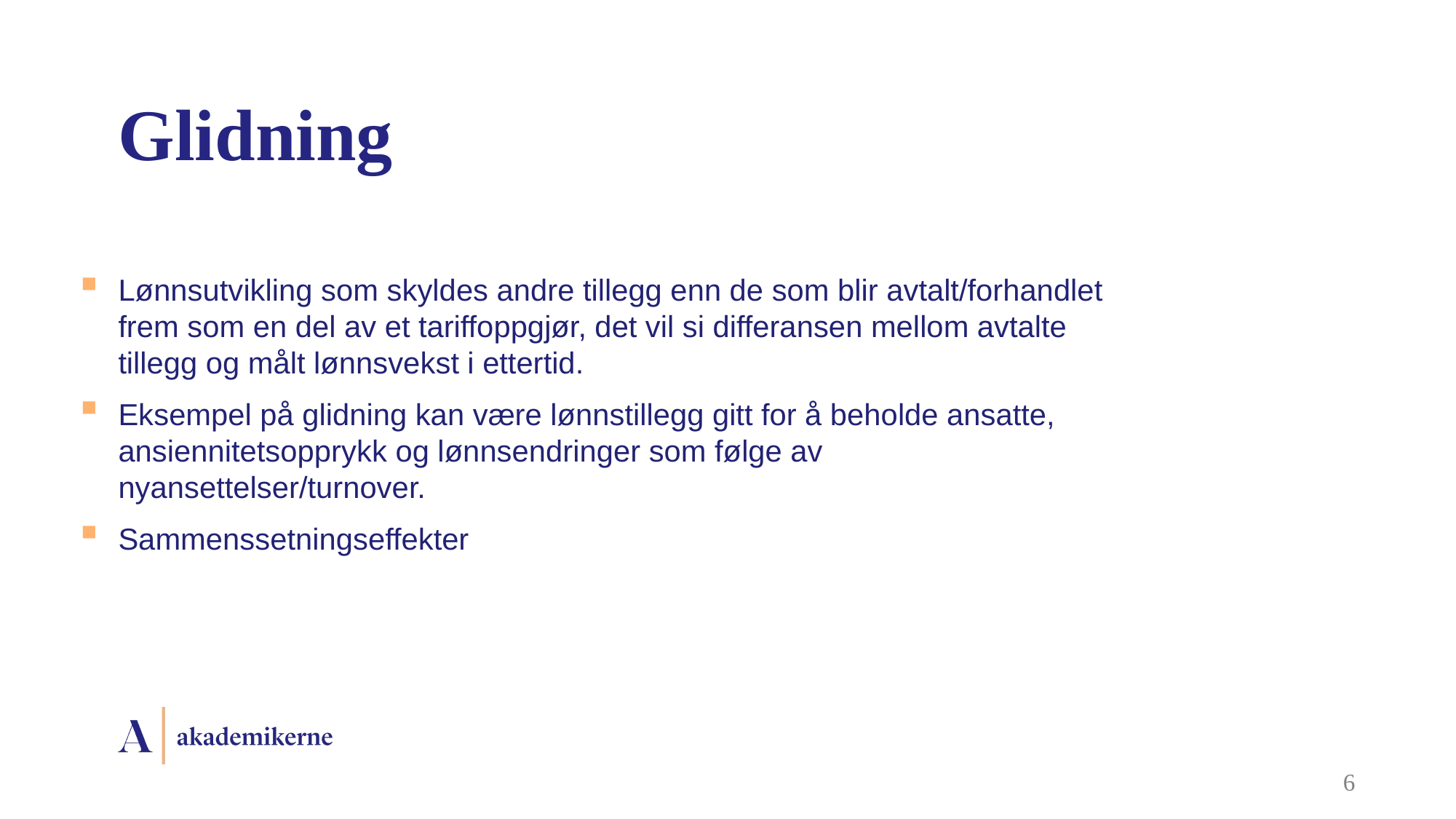

# Glidning

Lønnsutvikling som skyldes andre tillegg enn de som blir avtalt/forhandlet frem som en del av et tariffoppgjør, det vil si differansen mellom avtalte tillegg og målt lønnsvekst i ettertid.
Eksempel på glidning kan være lønnstillegg gitt for å beholde ansatte, ansiennitetsopprykk og lønnsendringer som følge av nyansettelser/turnover.
Sammenssetningseffekter
6